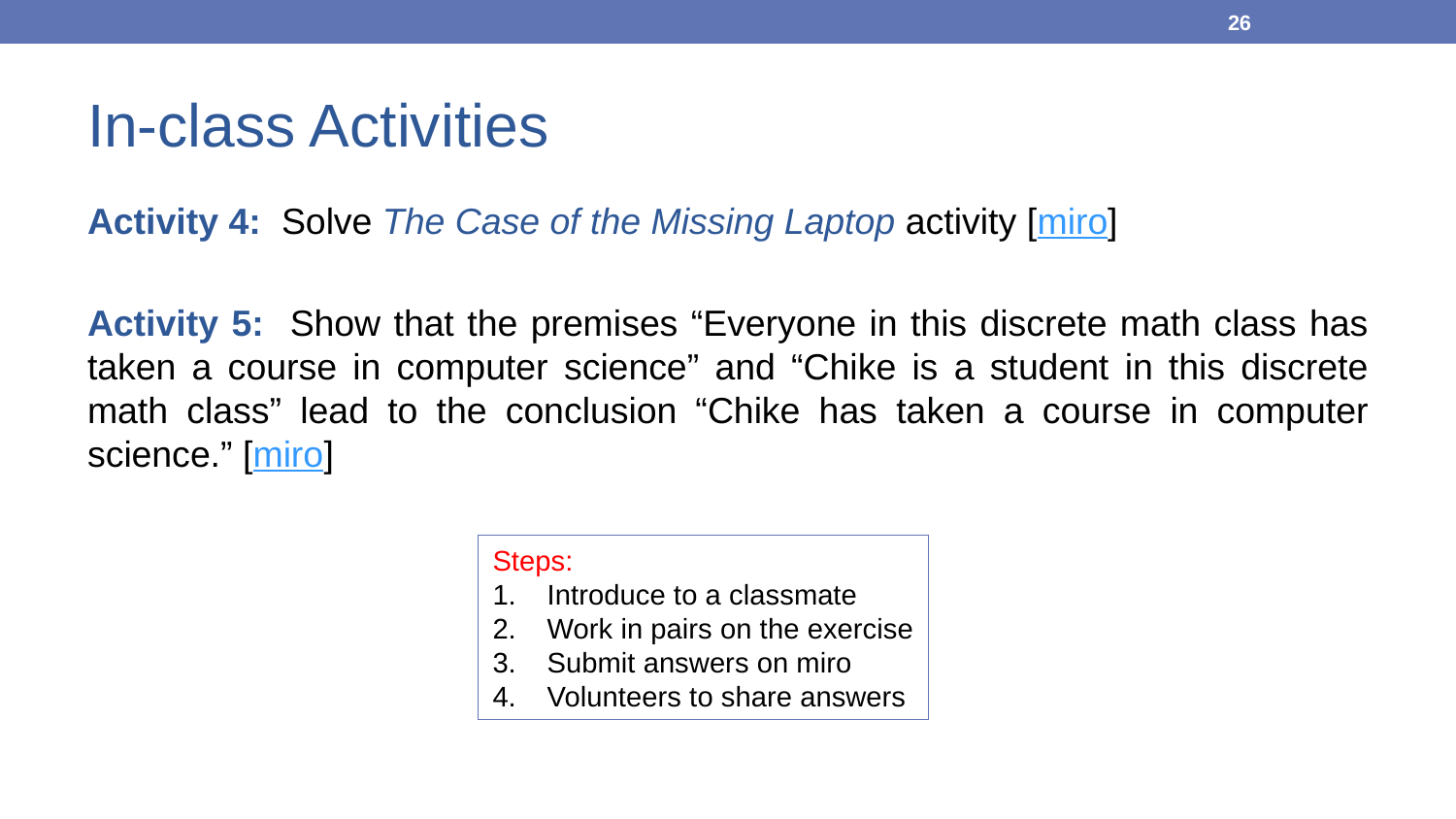

26
# In-class Activities
Activity 4:  Solve The Case of the Missing Laptop activity [miro]

Activity 5:  Show that the premises “Everyone in this discrete math class has taken a course in computer science” and “Chike is a student in this discrete math class” lead to the conclusion “Chike has taken a course in computer science.” [miro]
Steps:
Introduce to a classmate
Work in pairs on the exercise
Submit answers on miro
Volunteers to share answers